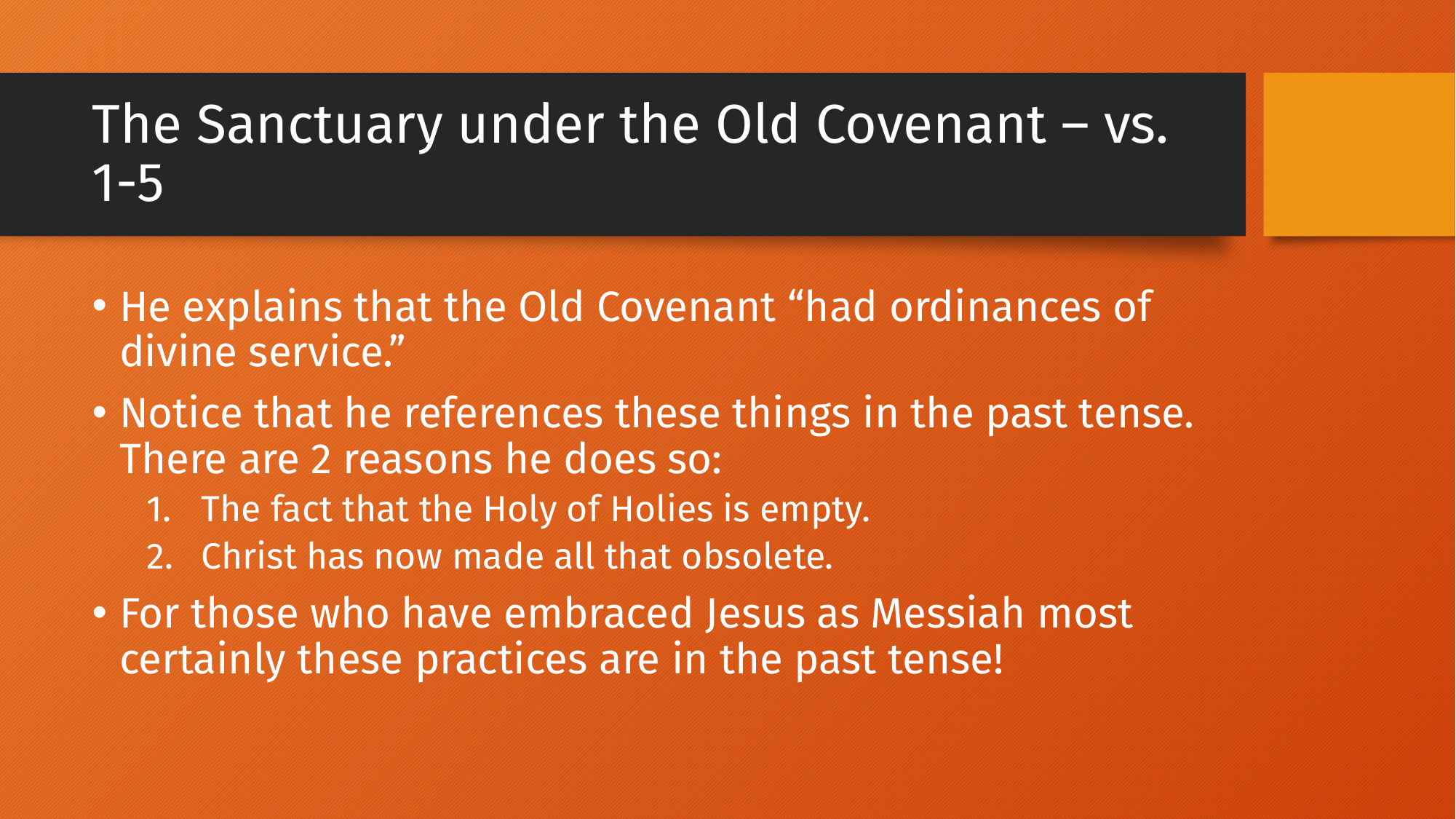

# The Sanctuary under the Old Covenant – vs. 1-5
He explains that the Old Covenant “had ordinances of divine service.”
Notice that he references these things in the past tense. There are 2 reasons he does so:
The fact that the Holy of Holies is empty.
Christ has now made all that obsolete.
For those who have embraced Jesus as Messiah most certainly these practices are in the past tense!